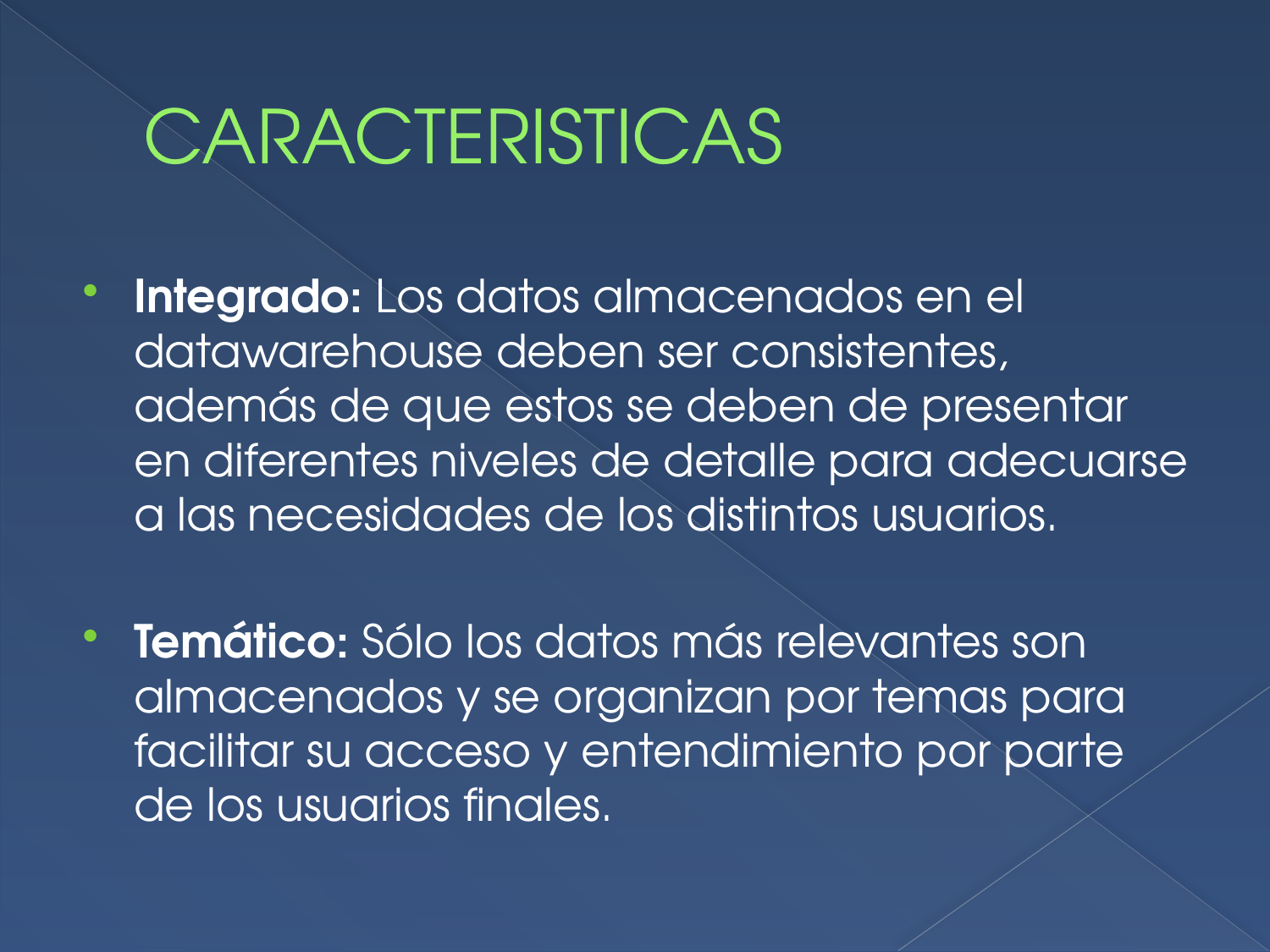

# CARACTERISTICAS
Integrado: Los datos almacenados en el datawarehouse deben ser consistentes, además de que estos se deben de presentar en diferentes niveles de detalle para adecuarse a las necesidades de los distintos usuarios.

Temático: Sólo los datos más relevantes son almacenados y se organizan por temas para facilitar su acceso y entendimiento por parte de los usuarios finales.